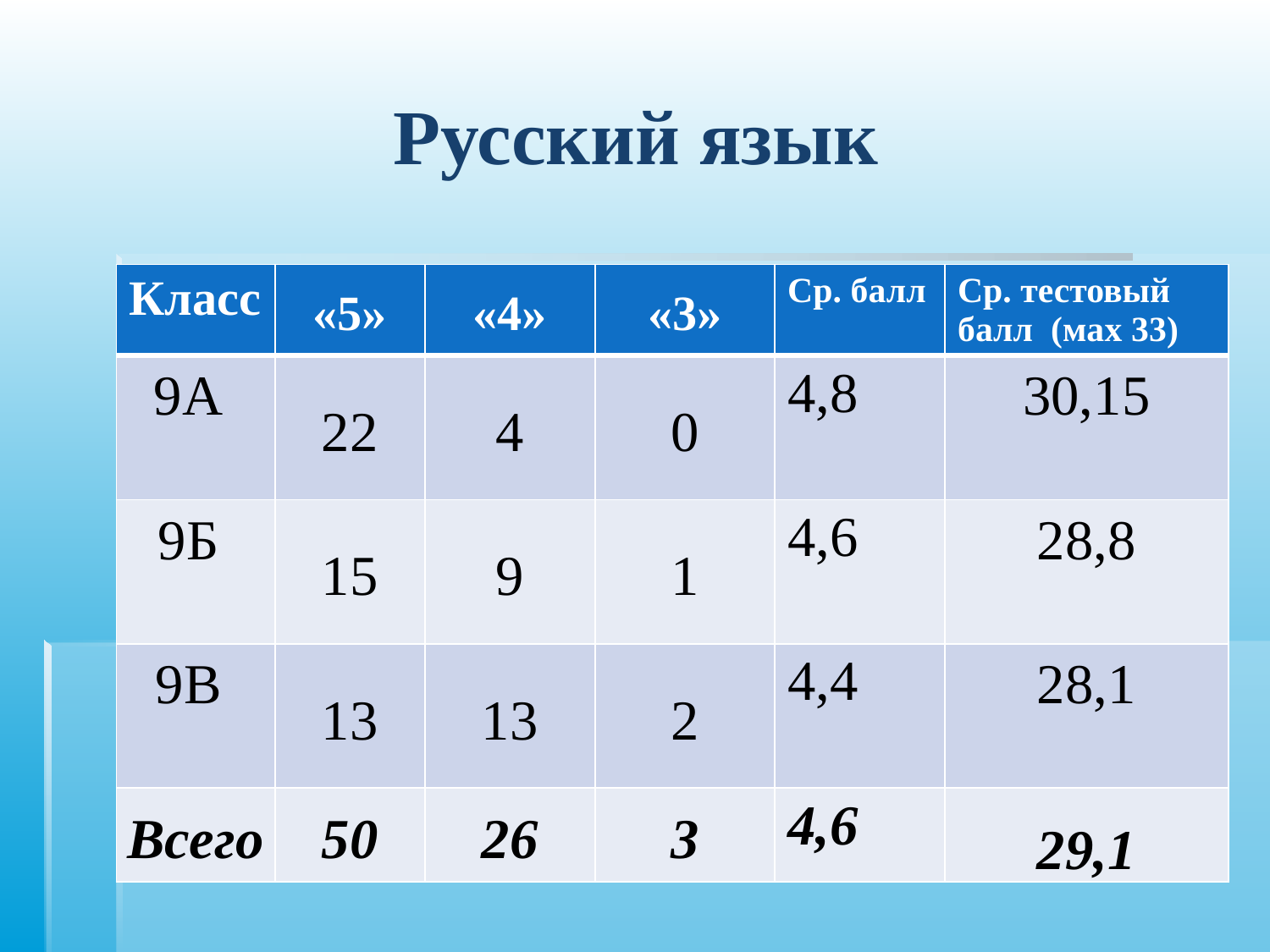

# Русский язык
| Класс | «5» | «4» | «3» | Ср. балл | Ср. тестовый балл (маx 33) |
| --- | --- | --- | --- | --- | --- |
| 9А | 22 | 4 | 0 | 4,8 | 30,15 |
| 9Б | 15 | 9 | 1 | 4,6 | 28,8 |
| 9В | 13 | 13 | 2 | 4,4 | 28,1 |
| Всего | 50 | 26 | 3 | 4,6 | 29,1 |